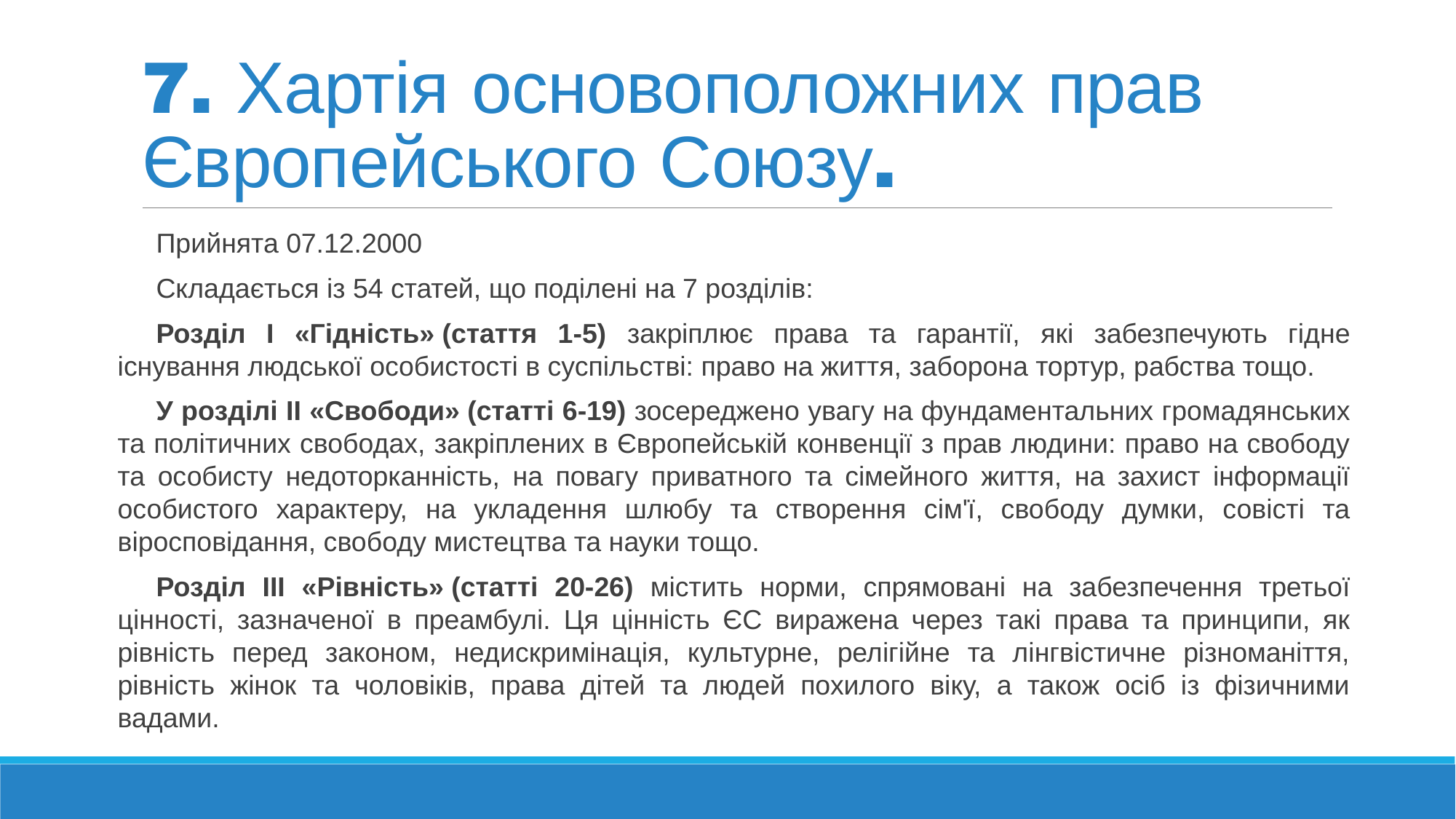

# 7. Хартія основоположних прав Європейського Союзу.
Прийнята 07.12.2000
Складається із 54 статей, що поділені на 7 розділів:
Розділ І «Гідність» (стаття 1-5) закріплює права та гарантії, які забезпечують гідне існування людської особистості в суспільстві: право на життя, заборона тортур, рабства тощо.
У розділі II «Свободи» (статті 6-19) зосереджено увагу на фундаментальних громадянських та політичних свободах, закріплених в Європейській конвенції з прав людини: право на свободу та особисту недоторканність, на повагу приватного та сімейного життя, на захист інформації особистого характеру, на укладення шлюбу та створення сім'ї, свободу думки, совісті та віросповідання, свободу мистецтва та науки тощо.
Розділ III «Рівність» (статті 20-26) містить норми, спрямовані на забезпечення третьої цінності, зазначеної в преамбулі. Ця цінність ЄС виражена через такі права та принципи, як рівність перед законом, недискримінація, культурне, релігійне та лінгвістичне різноманіття, рівність жінок та чоловіків, права дітей та людей похилого віку, а також осіб із фізичними вадами.